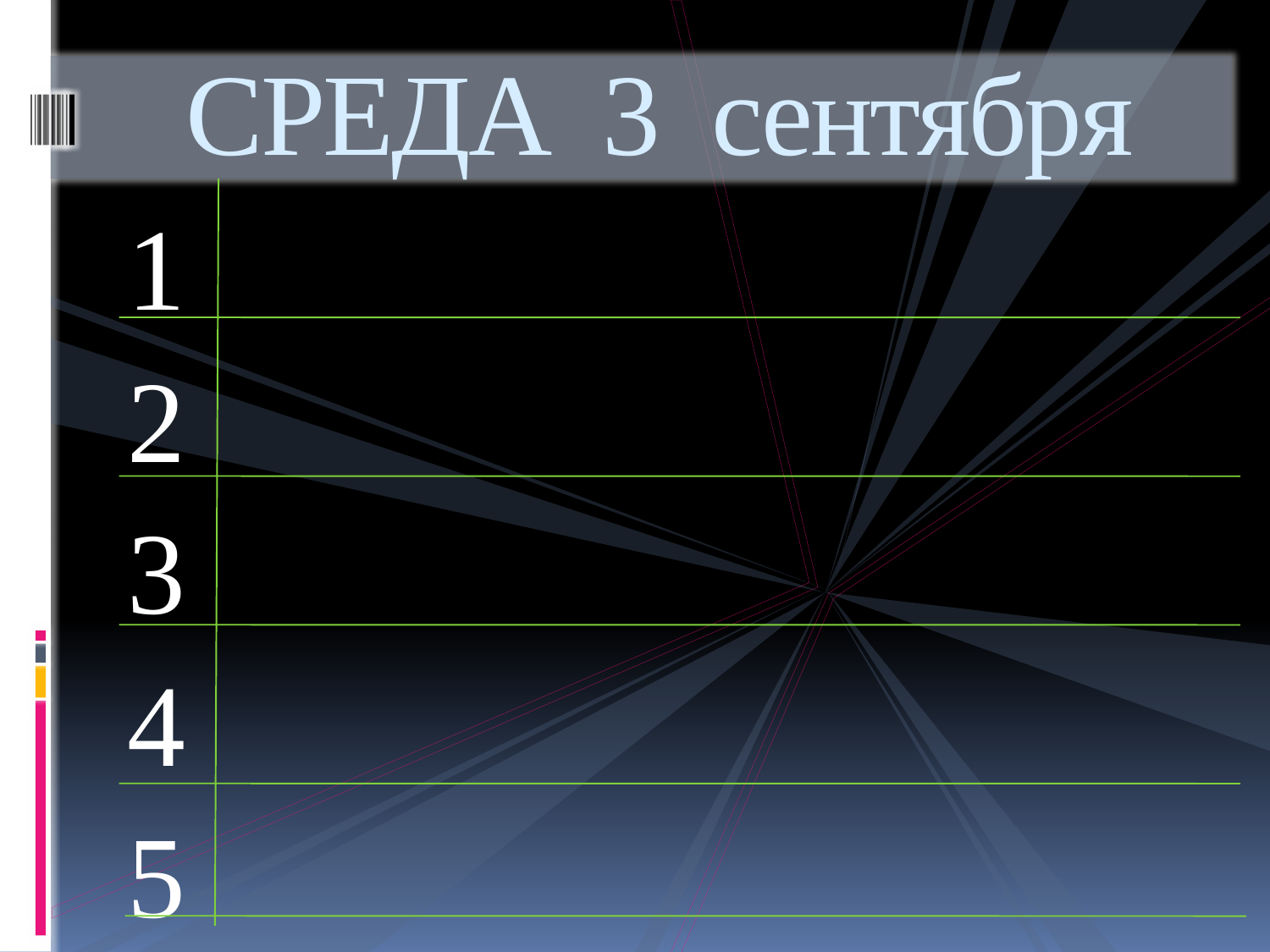

# СРЕДА  3  сентября
  1
  2
  3
  4
  5